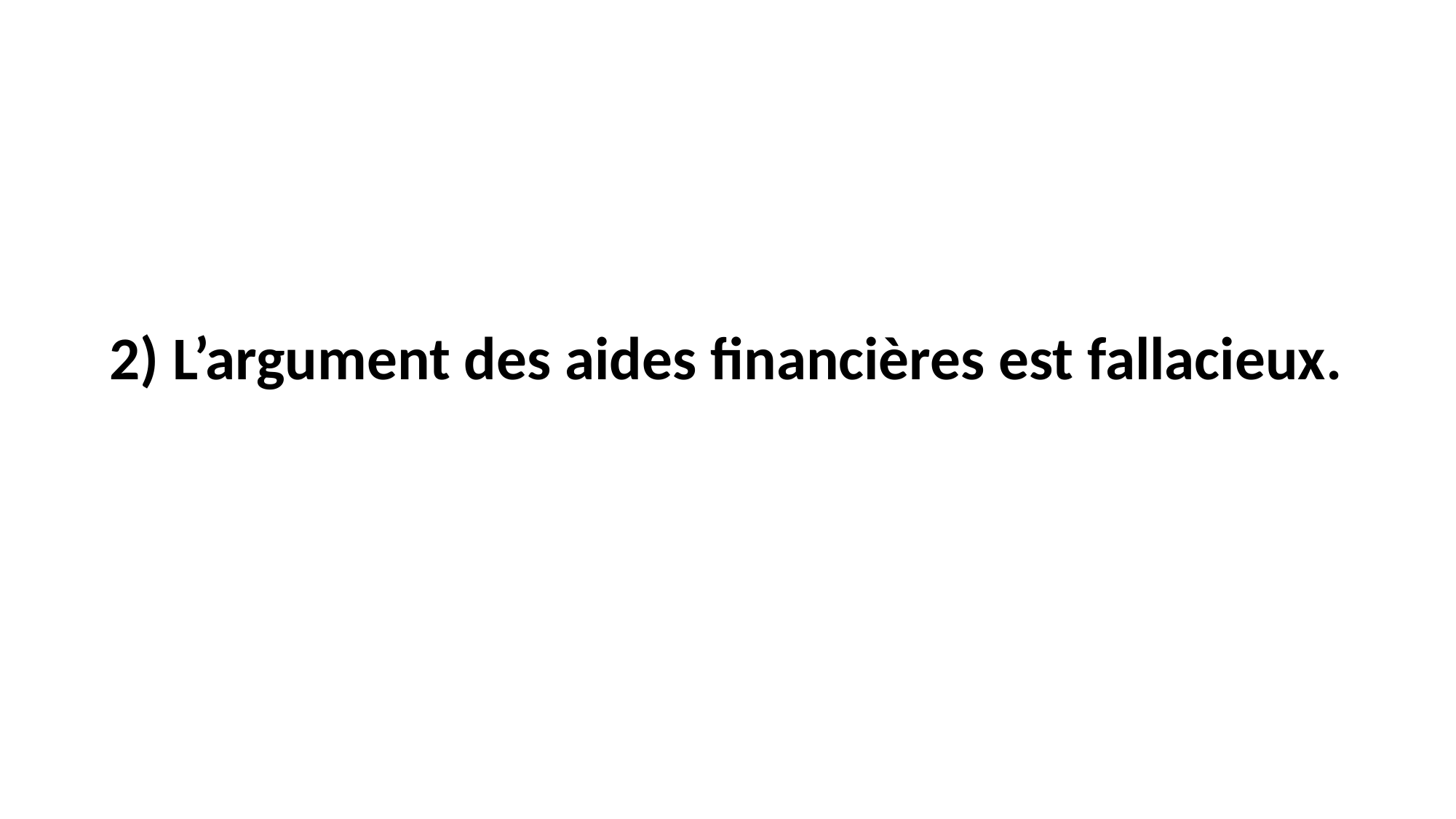

# 2) L’argument des aides financières est fallacieux.